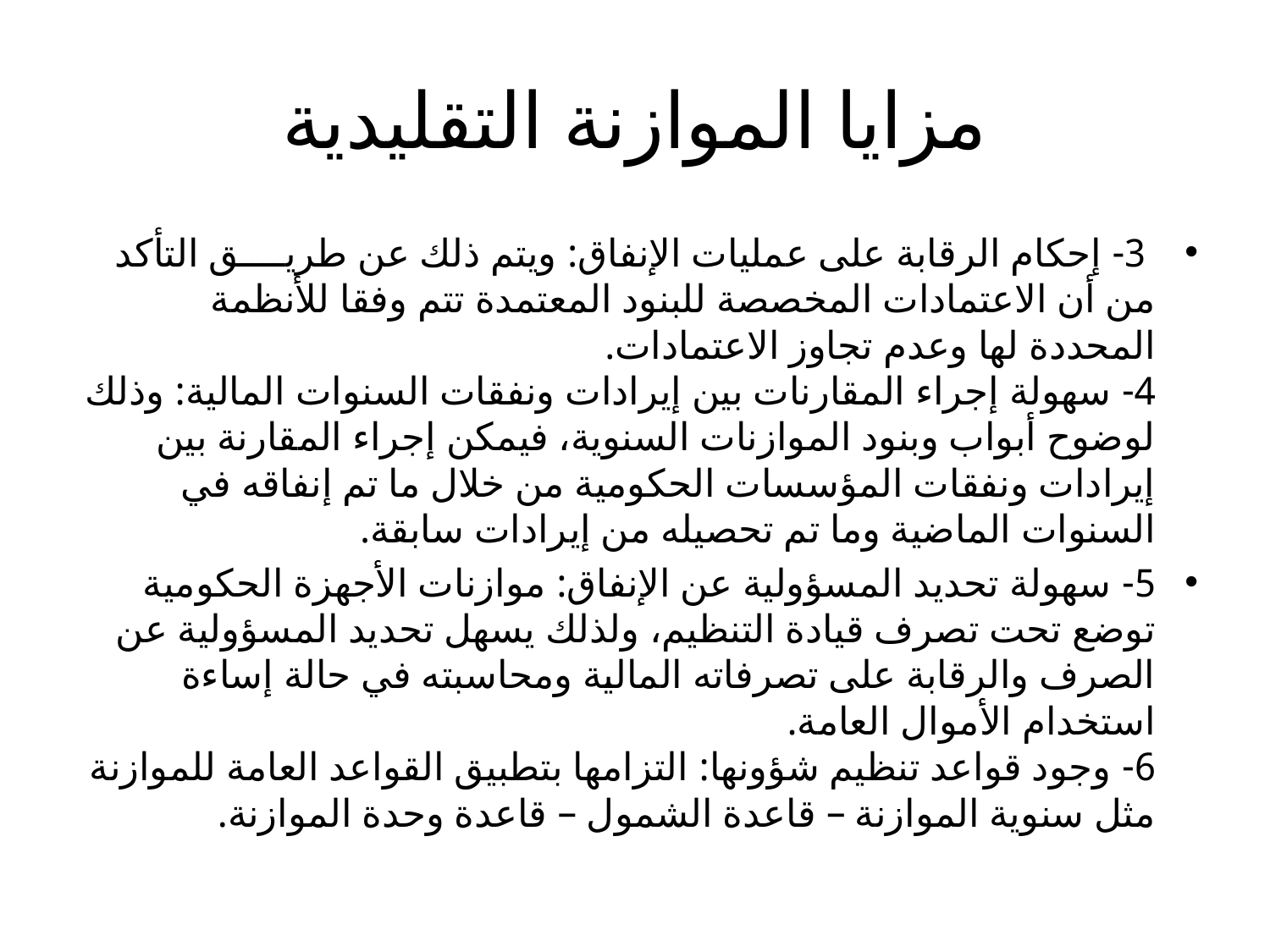

# مزايا الموازنة التقليدية
 3- إحكام الرقابة على عمليات الإنفاق: ويتم ذلك عن طريــــق التأكد من أن الاعتمادات المخصصة للبنود المعتمدة تتم وفقا للأنظمة المحددة لها وعدم تجاوز الاعتمادات.
4- سهولة إجراء المقارنات بين إيرادات ونفقات السنوات المالية: وذلك لوضوح أبواب وبنود الموازنات السنوية، فيمكن إجراء المقارنة بين إيرادات ونفقات المؤسسات الحكومية من خلال ما تم إنفاقه في السنوات الماضية وما تم تحصيله من إيرادات سابقة.
5- سهولة تحديد المسؤولية عن الإنفاق: موازنات الأجهزة الحكومية توضع تحت تصرف قيادة التنظيم، ولذلك يسهل تحديد المسؤولية عن الصرف والرقابة على تصرفاته المالية ومحاسبته في حالة إساءة استخدام الأموال العامة.
6- وجود قواعد تنظيم شؤونها: التزامها بتطبيق القواعد العامة للموازنة مثل سنوية الموازنة – قاعدة الشمول – قاعدة وحدة الموازنة.